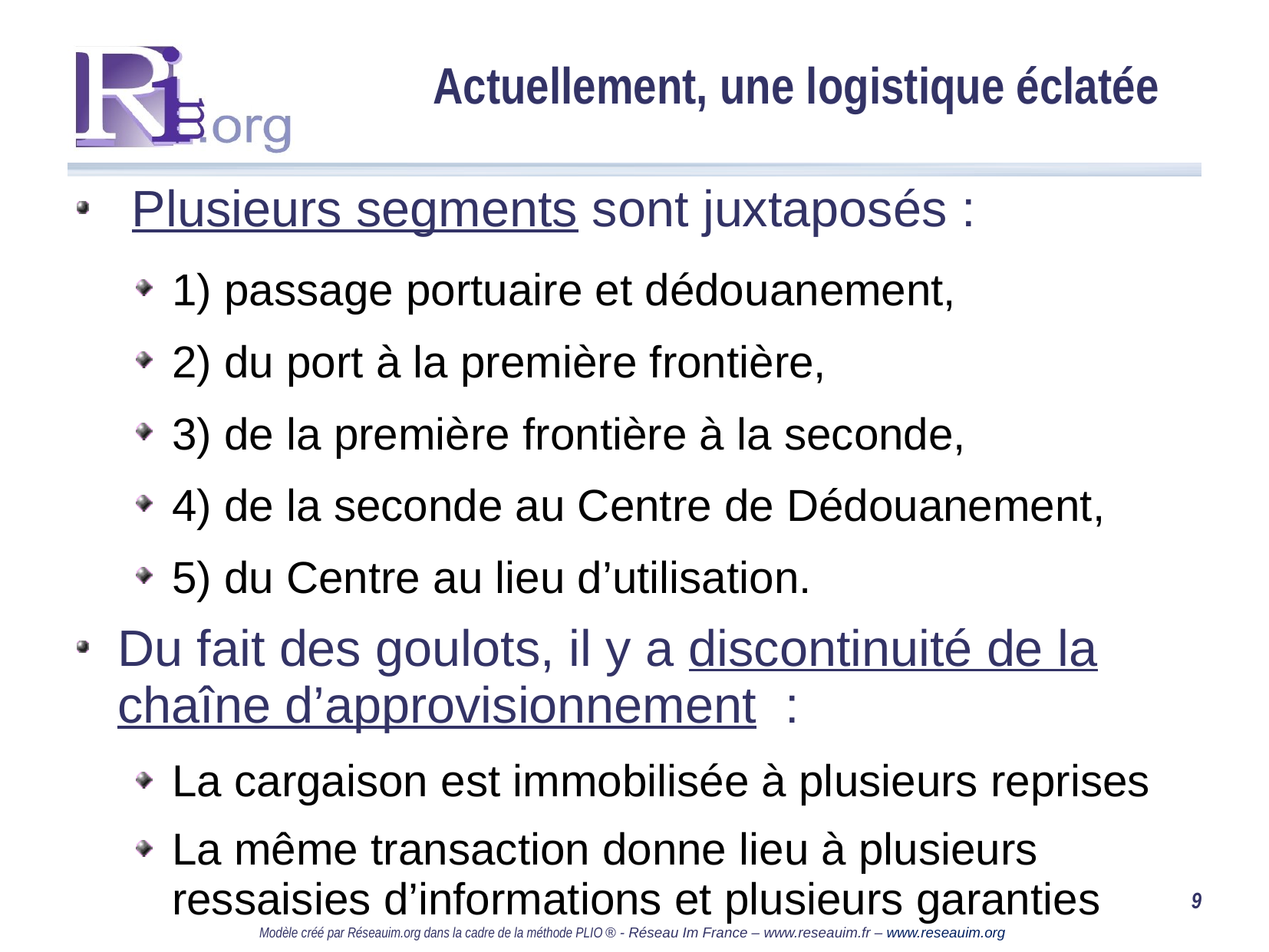

# Actuellement, une logistique éclatée
 Plusieurs segments sont juxtaposés :
1) passage portuaire et dédouanement,
2) du port à la première frontière,
3) de la première frontière à la seconde,
4) de la seconde au Centre de Dédouanement,
5) du Centre au lieu d’utilisation.
Du fait des goulots, il y a discontinuité de la chaîne d’approvisionnement  :
La cargaison est immobilisée à plusieurs reprises
La même transaction donne lieu à plusieurs ressaisies d’informations et plusieurs garanties
9